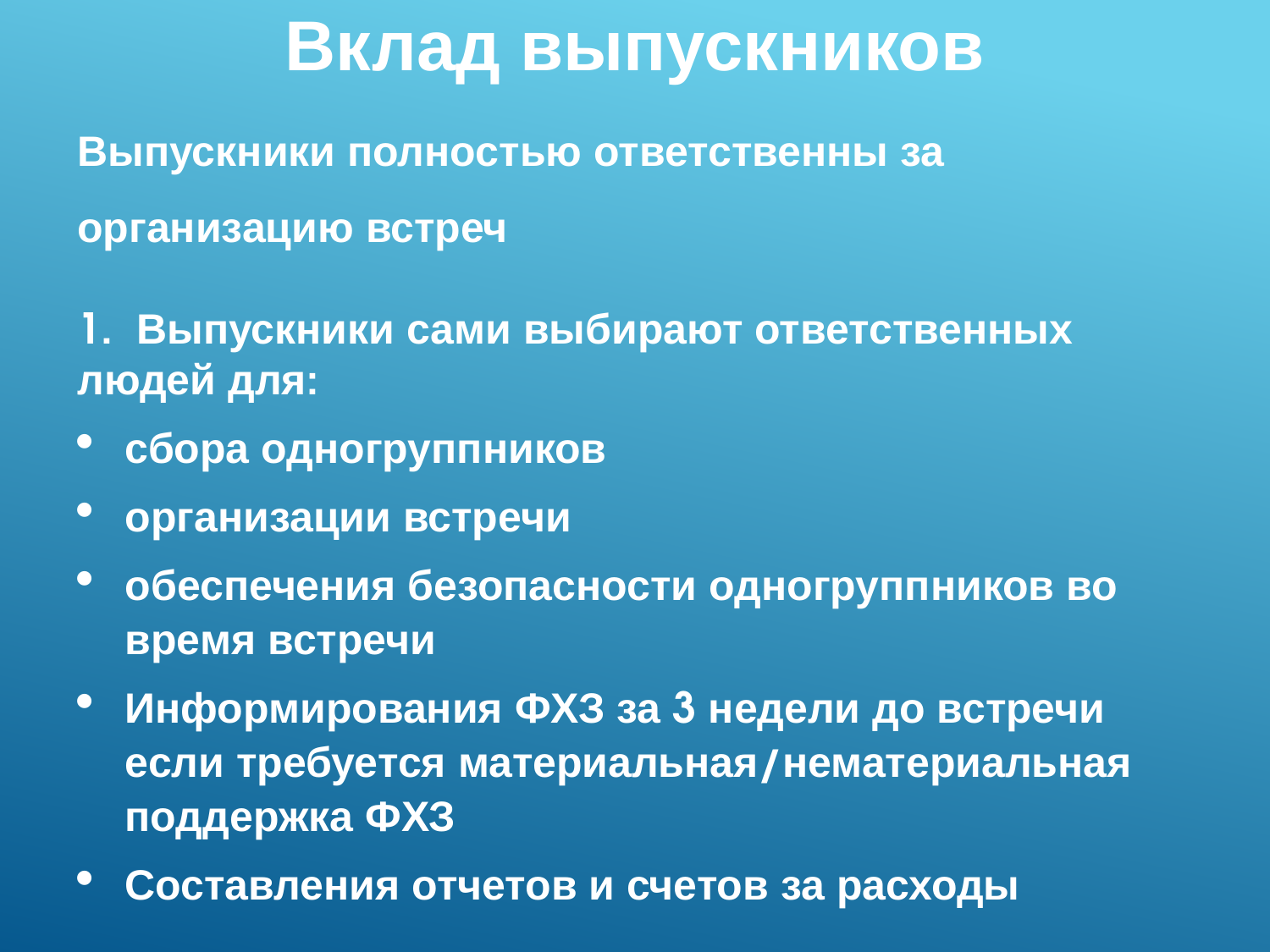

Вклад выпускников
Выпускники полностью ответственны за организацию встреч

1.  Выпускники сами выбирают ответственных людей для:
сбора одногруппников
организации встречи
обеспечения безопасности одногруппников во время встречи
Информирования ФХЗ за 3 недели до встречи если требуется материальная/нематериальная поддержка ФХЗ
Составления отчетов и счетов за расходы